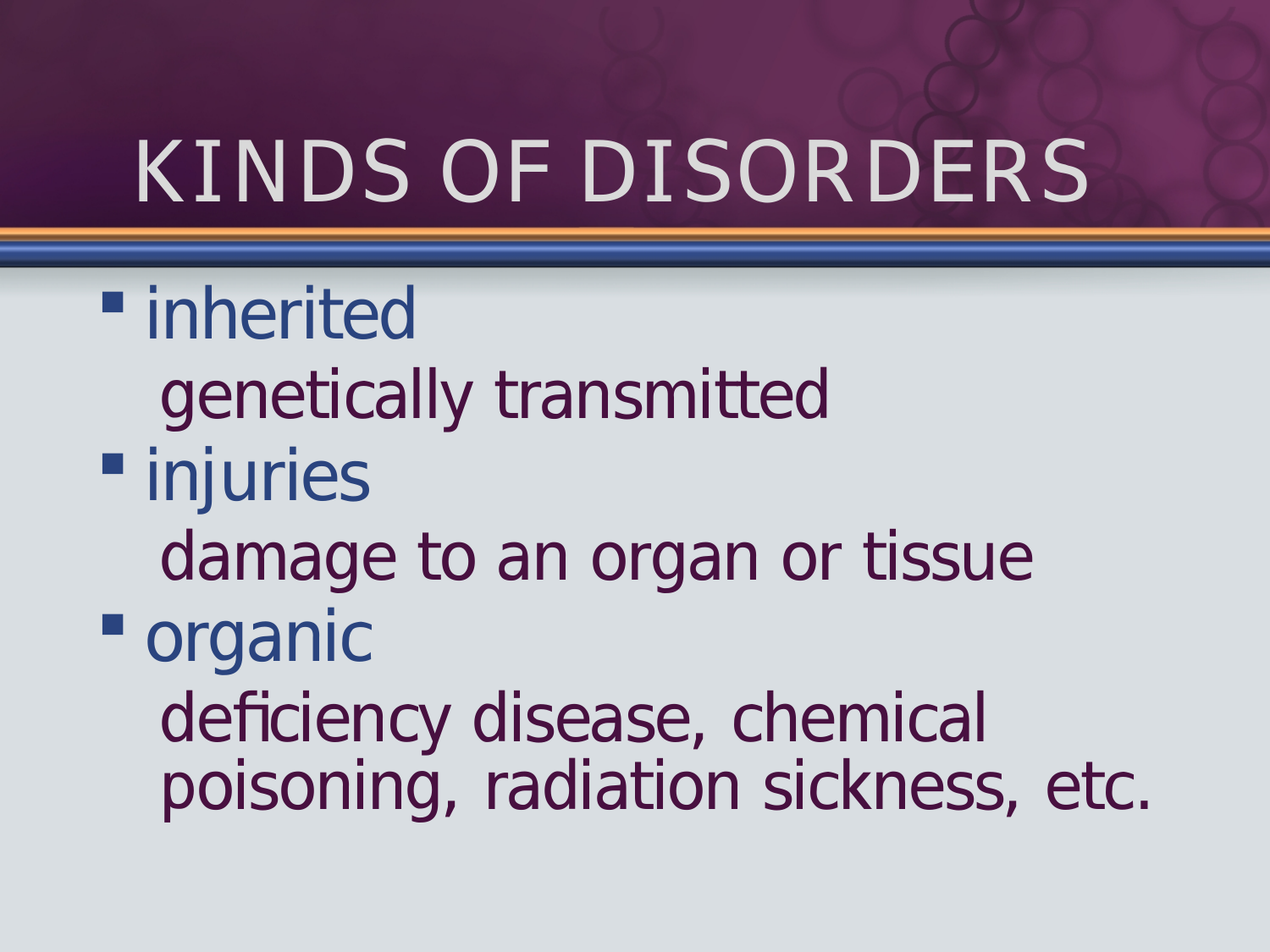

# Kinds of Disorders
inherited
genetically transmitted
injuries
damage to an organ or tissue
organic
deficiency disease, chemical poisoning, radiation sickness, etc.